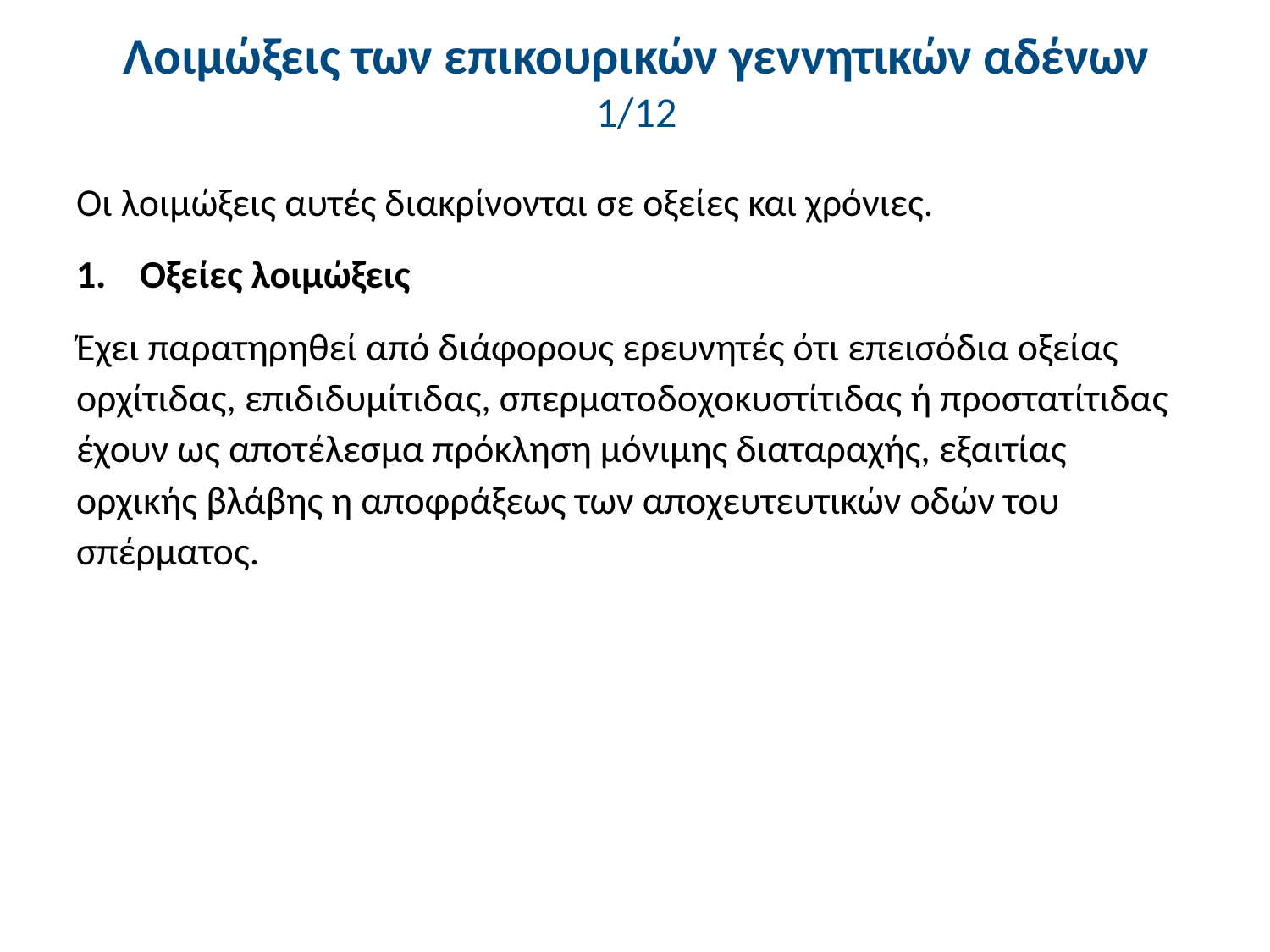

# Λοιμώξεις των επικουρικών γεννητικών αδένων 1/12
Οι λοιμώξεις αυτές διακρίνονται σε οξείες και χρόνιες.
Οξείες λοιμώξεις
Έχει παρατηρηθεί από διάφορους ερευνητές ότι επεισόδια οξείας ορχίτιδας, επιδιδυμίτιδας, σπερματοδοχοκυστίτιδας ή προστατίτιδας έχουν ως αποτέλεσμα πρόκληση μόνιμης διαταραχής, εξαιτίας ορχικής βλάβης η αποφράξεως των αποχευτευτικών οδών του σπέρματος.